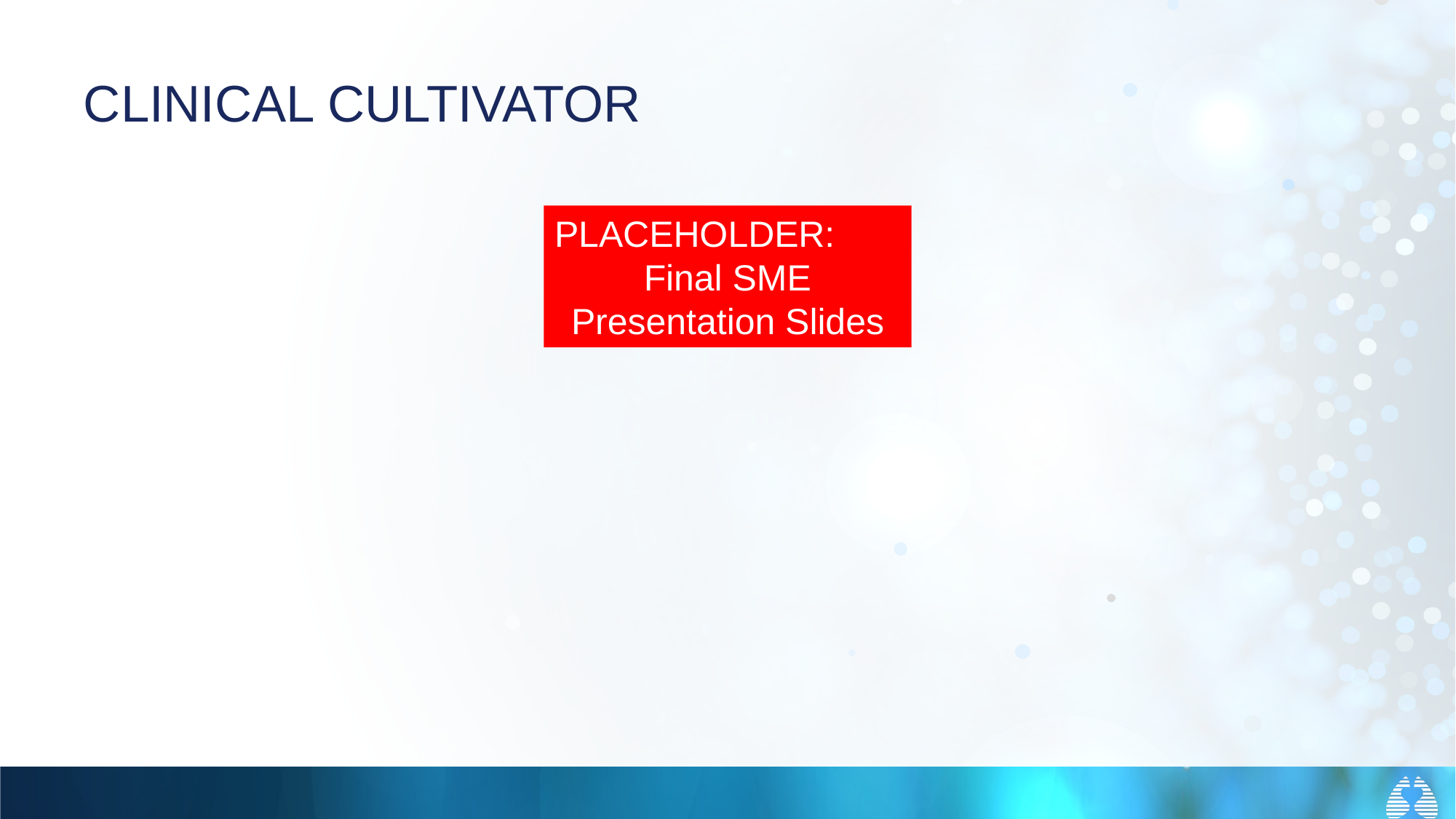

# CLINICAL CULTIVATOR
PLACEHOLDER:
Final SME Presentation Slides